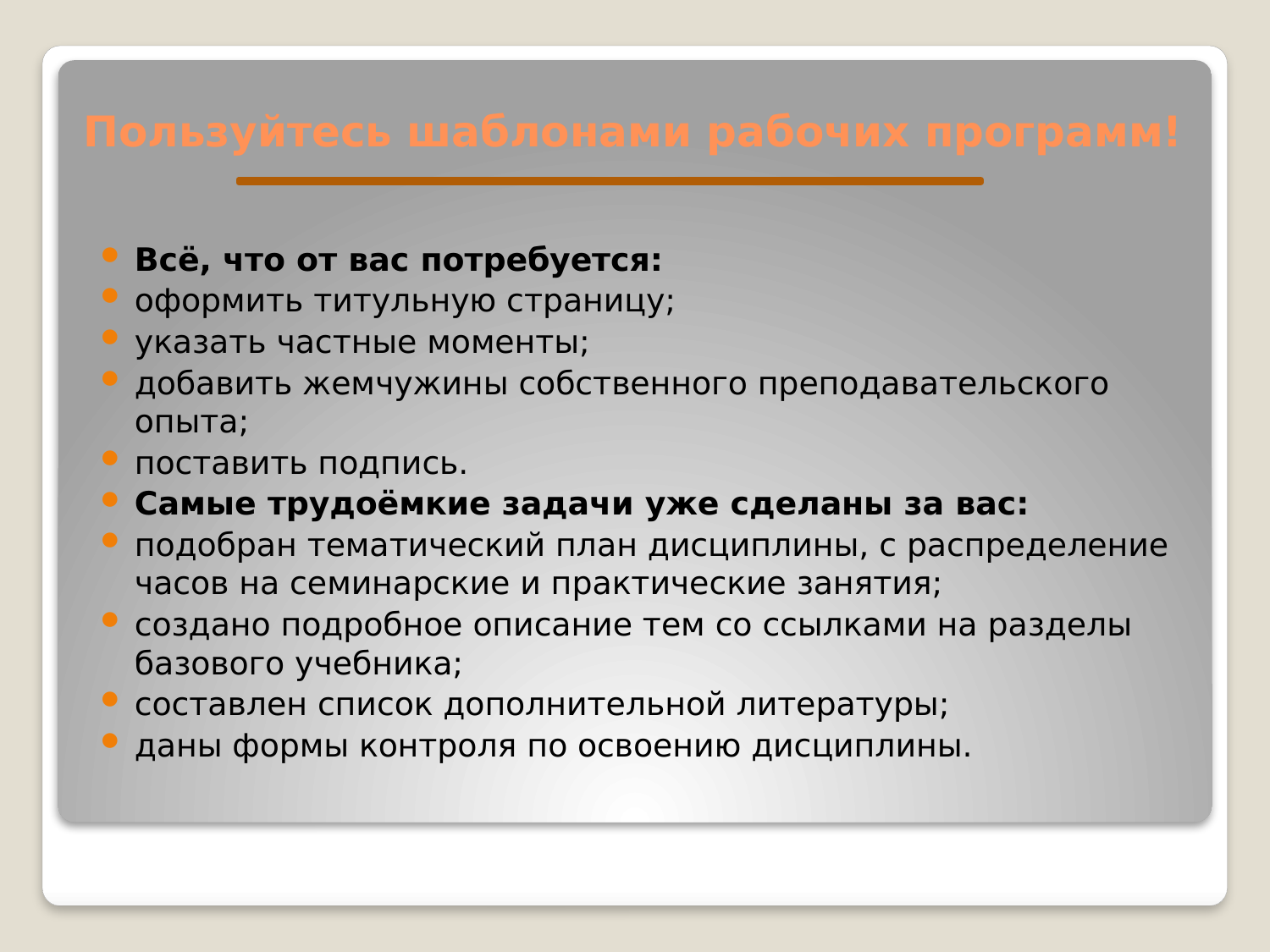

# Пользуйтесь шаблонами рабочих программ!

Всё, что от вас потребуется:
оформить титульную страницу;
указать частные моменты;
добавить жемчужины собственного преподавательского опыта;
поставить подпись.
Самые трудоёмкие задачи уже сделаны за вас:
подобран тематический план дисциплины, с распределение часов на семинарские и практические занятия;
создано подробное описание тем со ссылками на разделы базового учебника;
составлен список дополнительной литературы;
даны формы контроля по освоению дисциплины.